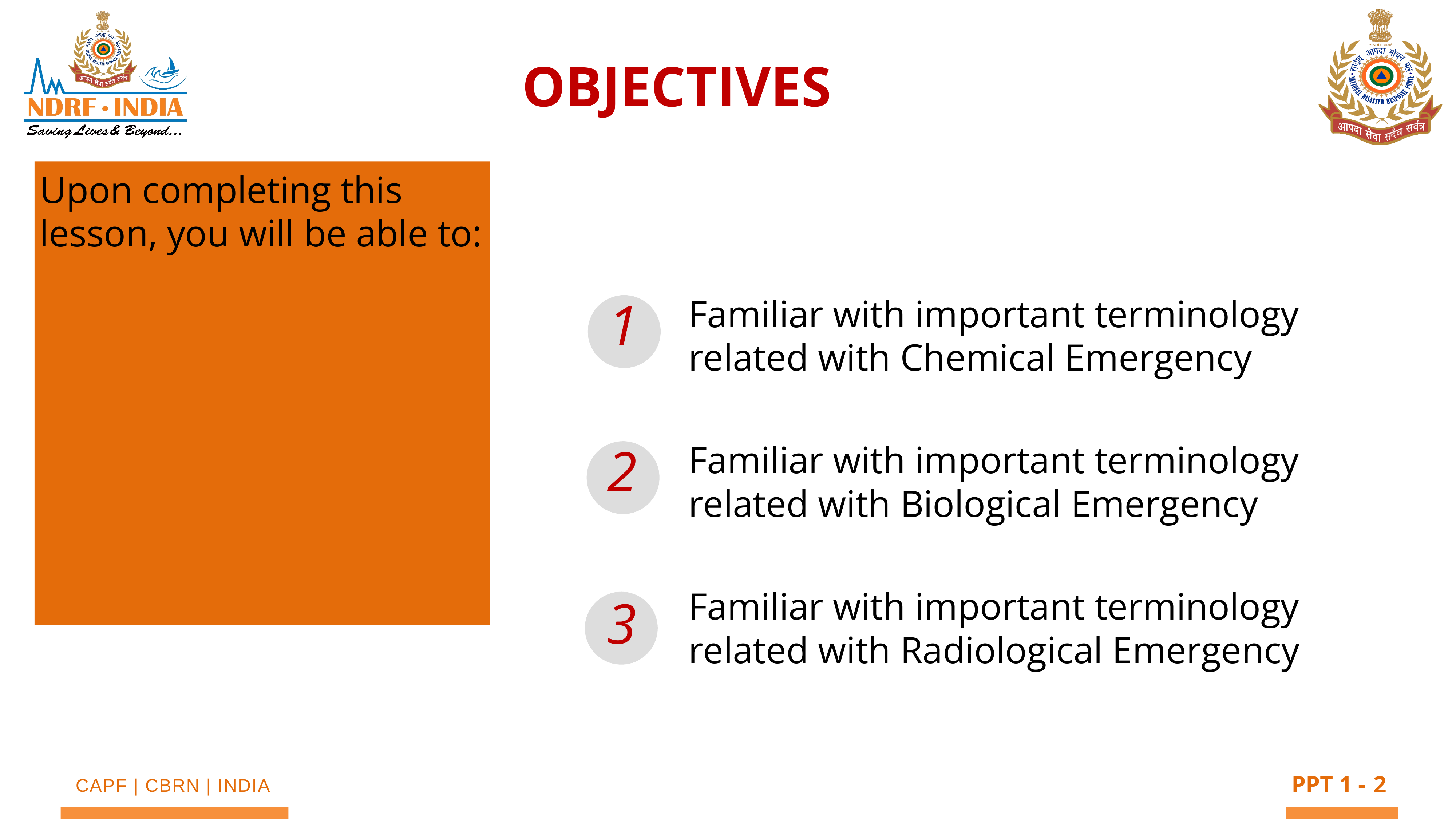

OBJECTIVES
Upon completing this lesson, you will be able to:
1

Familiar with important terminology related with Chemical Emergency

Familiar with important terminology related with Biological Emergency

Familiar with important terminology related with Radiological Emergency
2

3

2